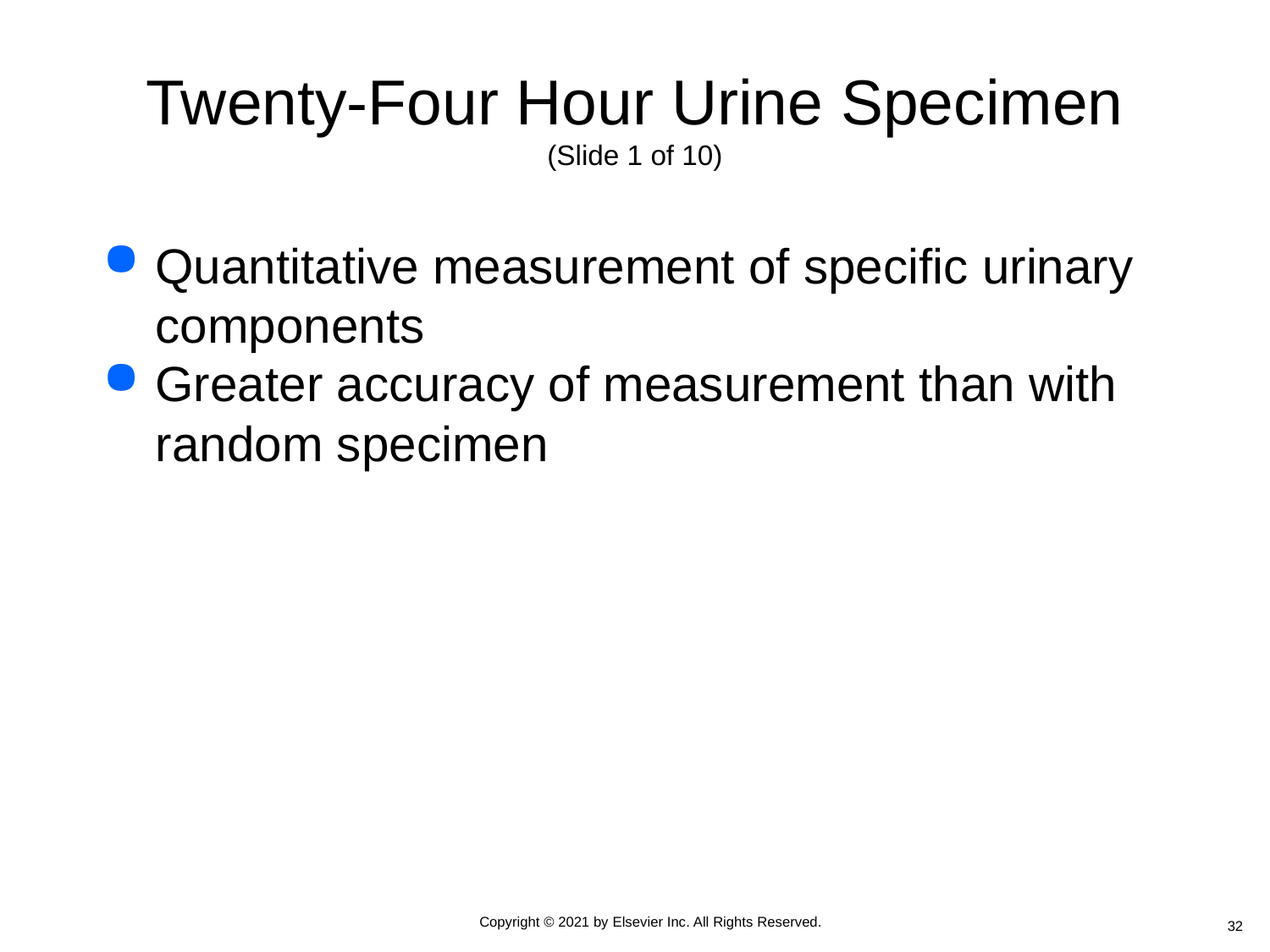

# Twenty-Four Hour Urine Specimen (Slide 1 of 10)
Quantitative measurement of specific urinary components
Greater accuracy of measurement than with random specimen
32